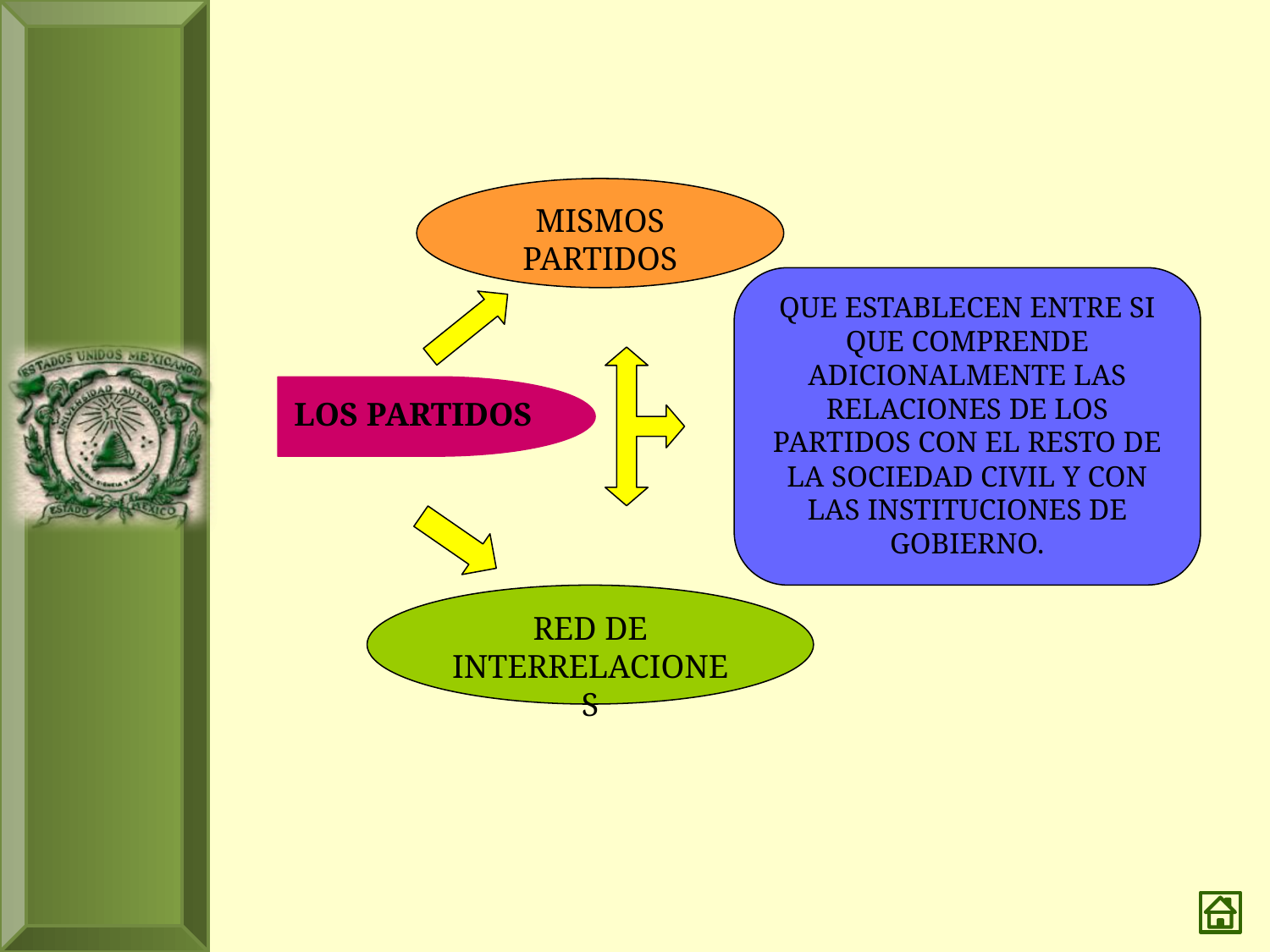

MISMOS PARTIDOS

QUE ESTABLECEN ENTRE SI QUE COMPRENDE ADICIONALMENTE LAS RELACIONES DE LOS PARTIDOS CON EL RESTO DE LA SOCIEDAD CIVIL Y CON LAS INSTITUCIONES DE GOBIERNO.

LOS PARTIDOS

RED DE INTERRELACIONES